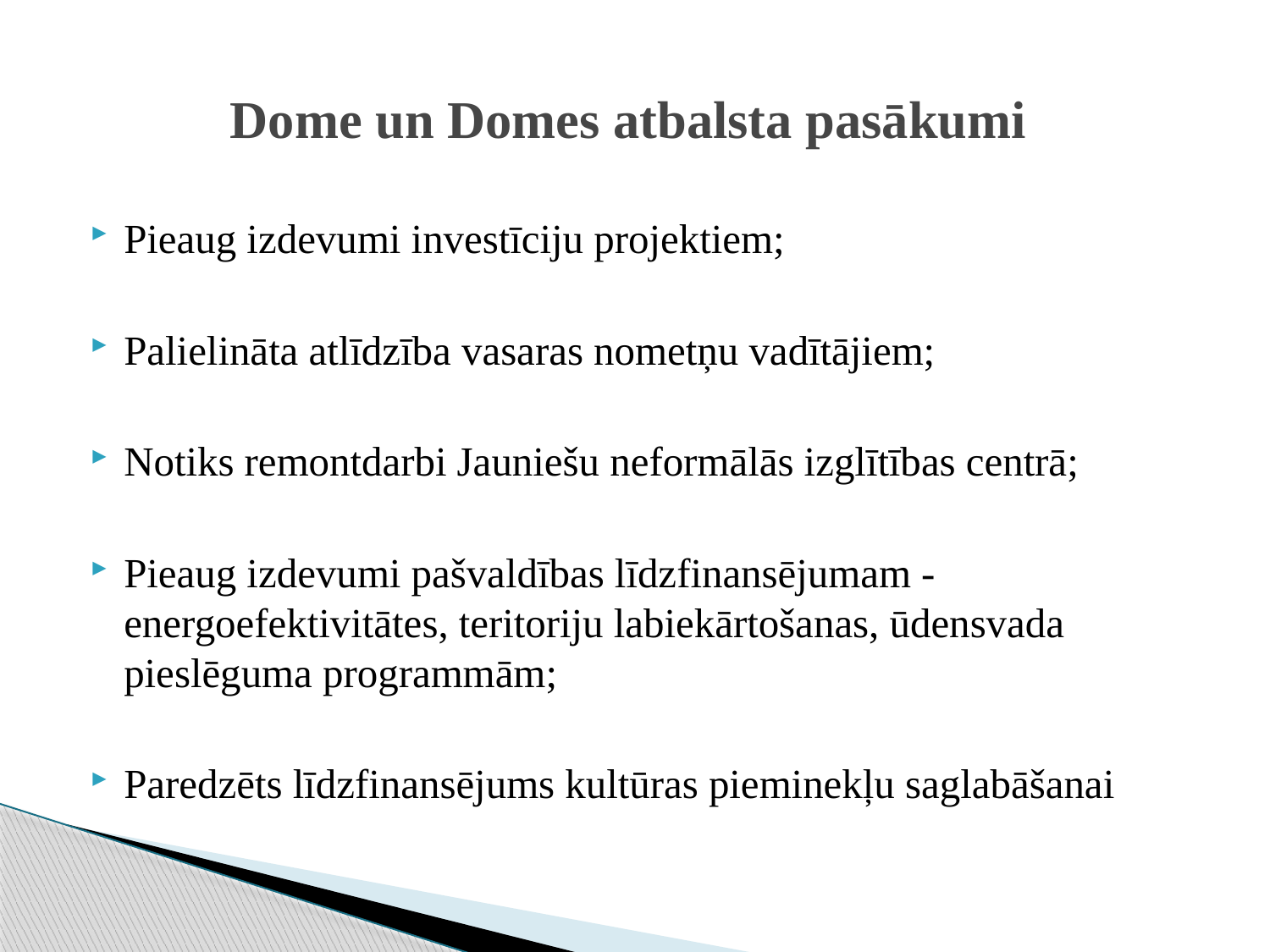

# Dome un Domes atbalsta pasākumi
Pieaug izdevumi investīciju projektiem;

Palielināta atlīdzība vasaras nometņu vadītājiem;

Notiks remontdarbi Jauniešu neformālās izglītības centrā;

Pieaug izdevumi pašvaldības līdzfinansējumam -  energoefektivitātes, teritoriju labiekārtošanas, ūdensvada pieslēguma programmām;

Paredzēts līdzfinansējums kultūras pieminekļu saglabāšanai